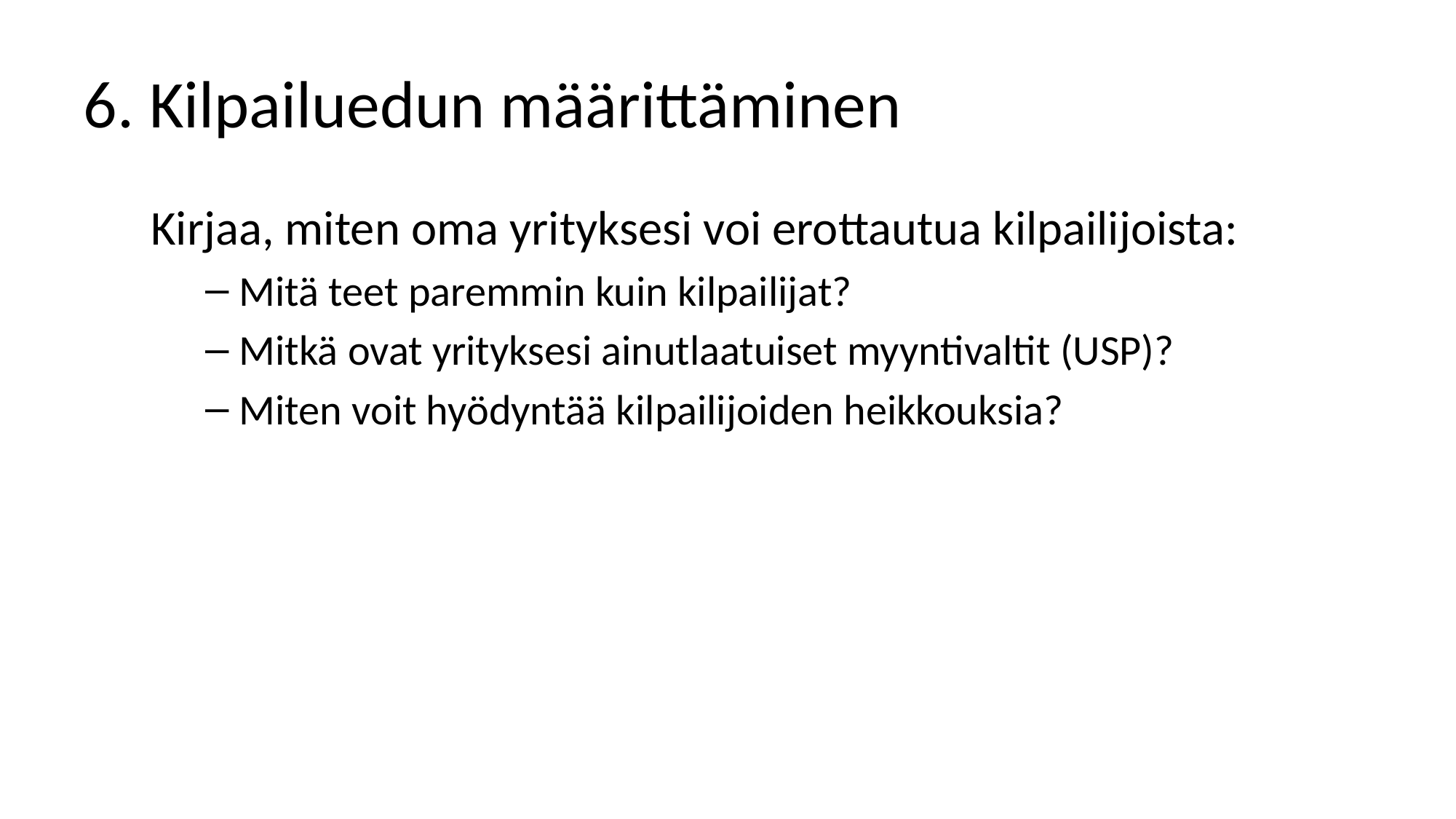

# 6. Kilpailuedun määrittäminen
Kirjaa, miten oma yrityksesi voi erottautua kilpailijoista:
Mitä teet paremmin kuin kilpailijat?
Mitkä ovat yrityksesi ainutlaatuiset myyntivaltit (USP)?
Miten voit hyödyntää kilpailijoiden heikkouksia?